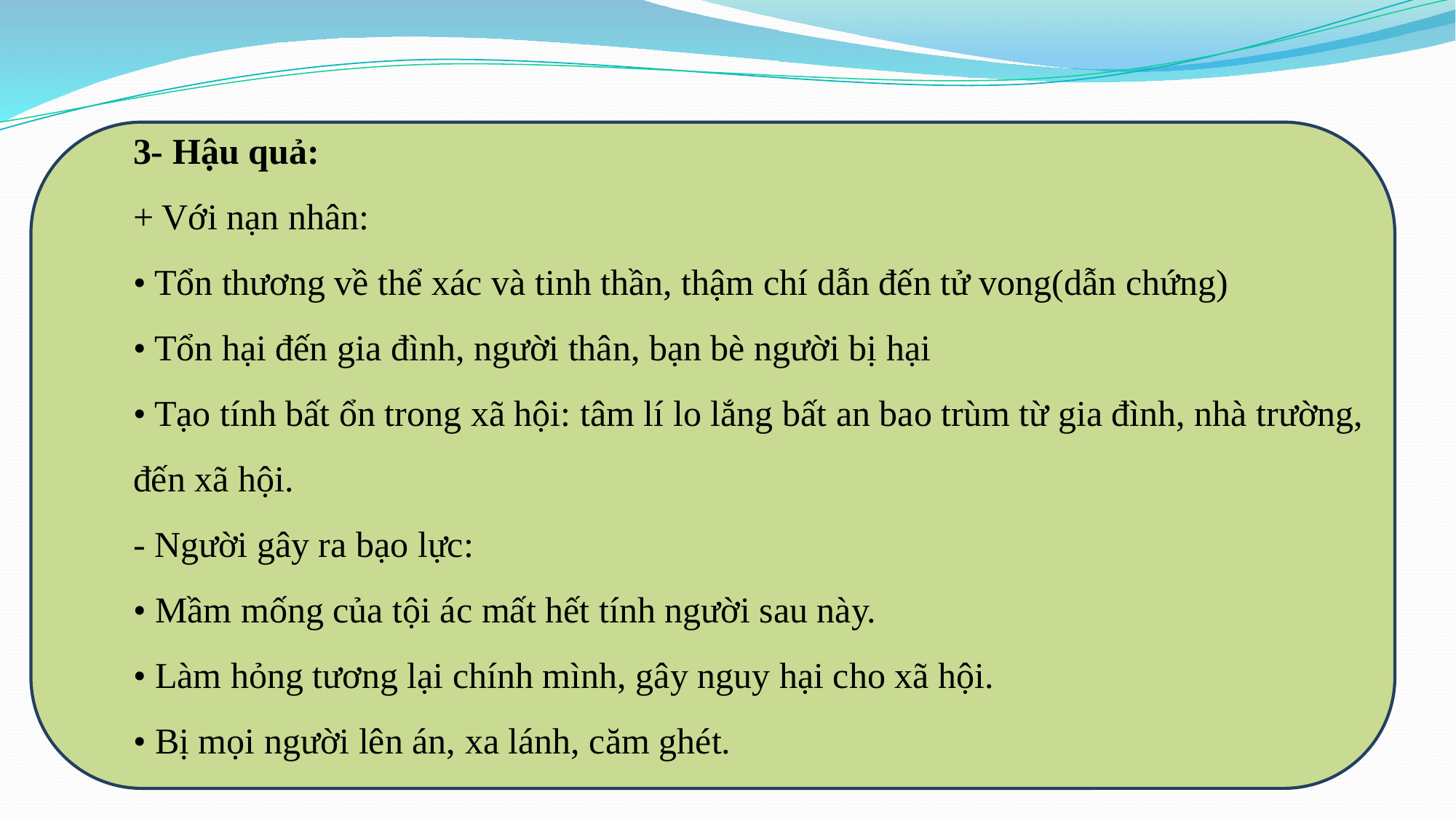

3- Hậu quả:
+ Với nạn nhân:
• Tổn thương về thể xác và tinh thần, thậm chí dẫn đến tử vong(dẫn chứng)
• Tổn hại đến gia đình, người thân, bạn bè người bị hại
• Tạo tính bất ổn trong xã hội: tâm lí lo lắng bất an bao trùm từ gia đình, nhà trường, đến xã hội.
- Người gây ra bạo lực:
• Mầm mống của tội ác mất hết tính người sau này.
• Làm hỏng tương lại chính mình, gây nguy hại cho xã hội.
• Bị mọi người lên án, xa lánh, căm ghét.